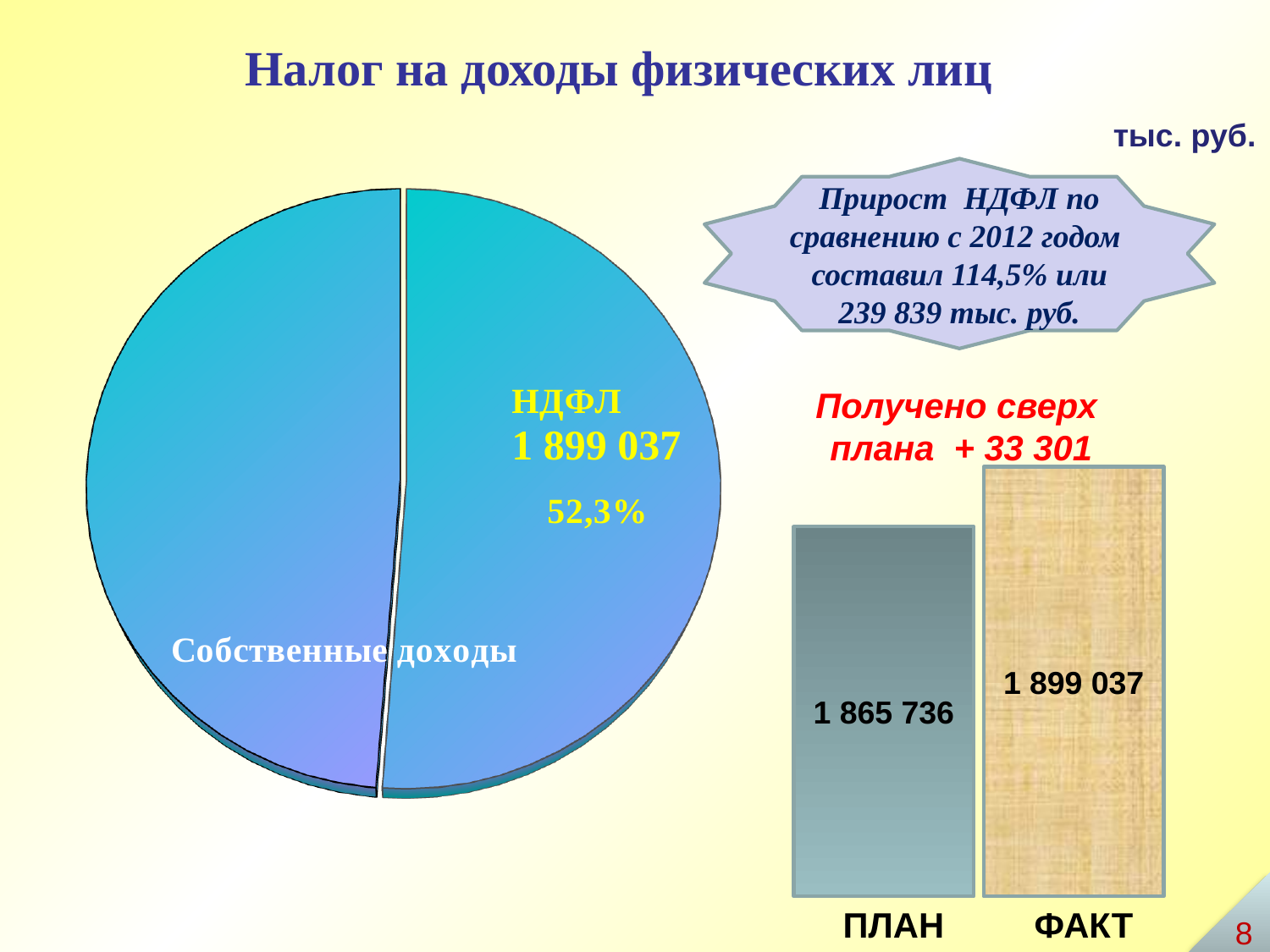

Налог на доходы физических лиц
тыс. руб.

[unsupported chart]

Прирост  НДФЛ по сравнению с 2012 годом  составил 114,5% или
 239 839 тыс. руб.
Получено сверх
плана  + 33 301
1 899 037
1 865 736
8
ПЛАН
ФАКТ